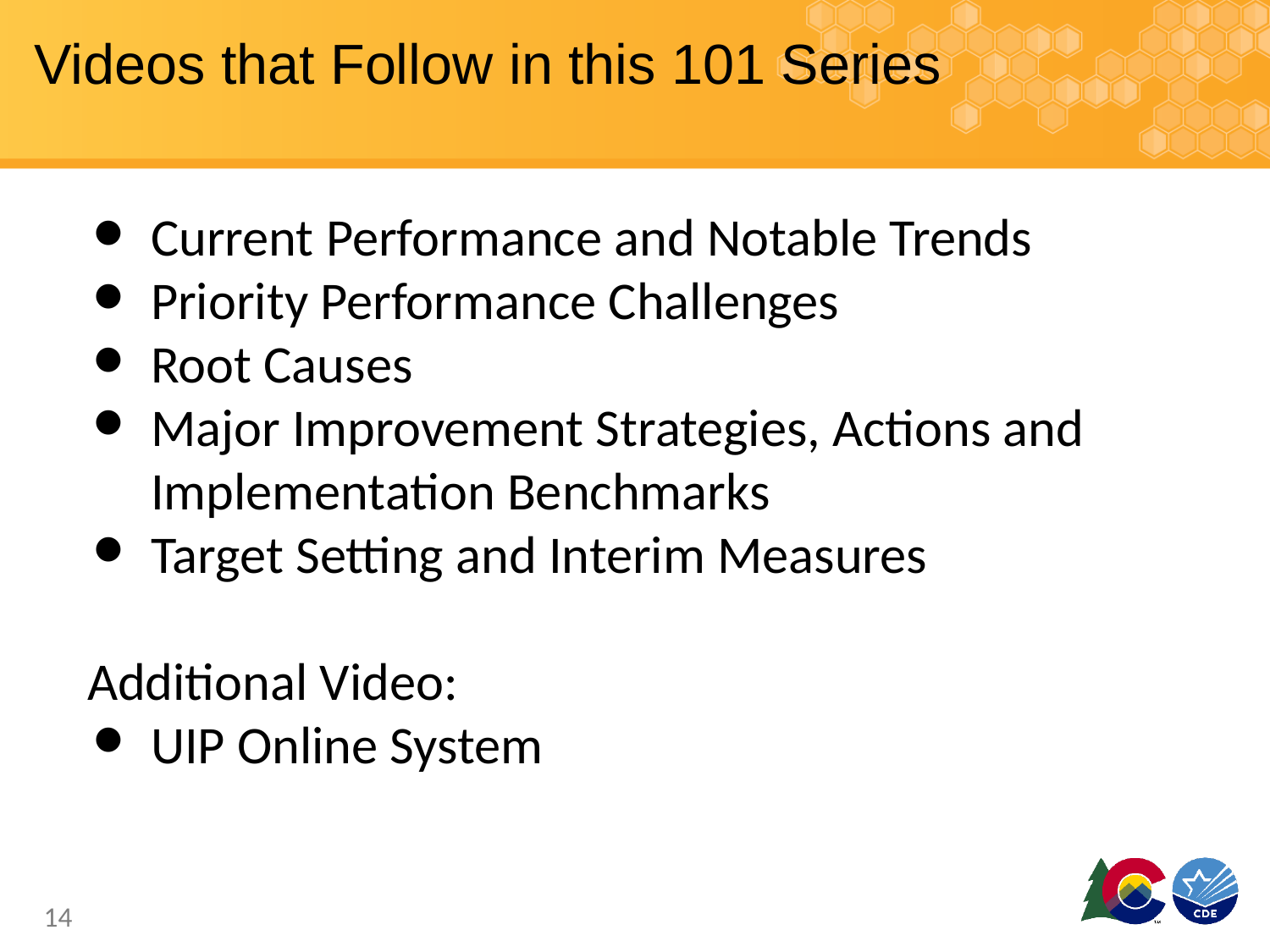

# Videos that Follow in this 101 Series
Current Performance and Notable Trends
Priority Performance Challenges
Root Causes
Major Improvement Strategies, Actions and Implementation Benchmarks
Target Setting and Interim Measures

Additional Video:
UIP Online System

14